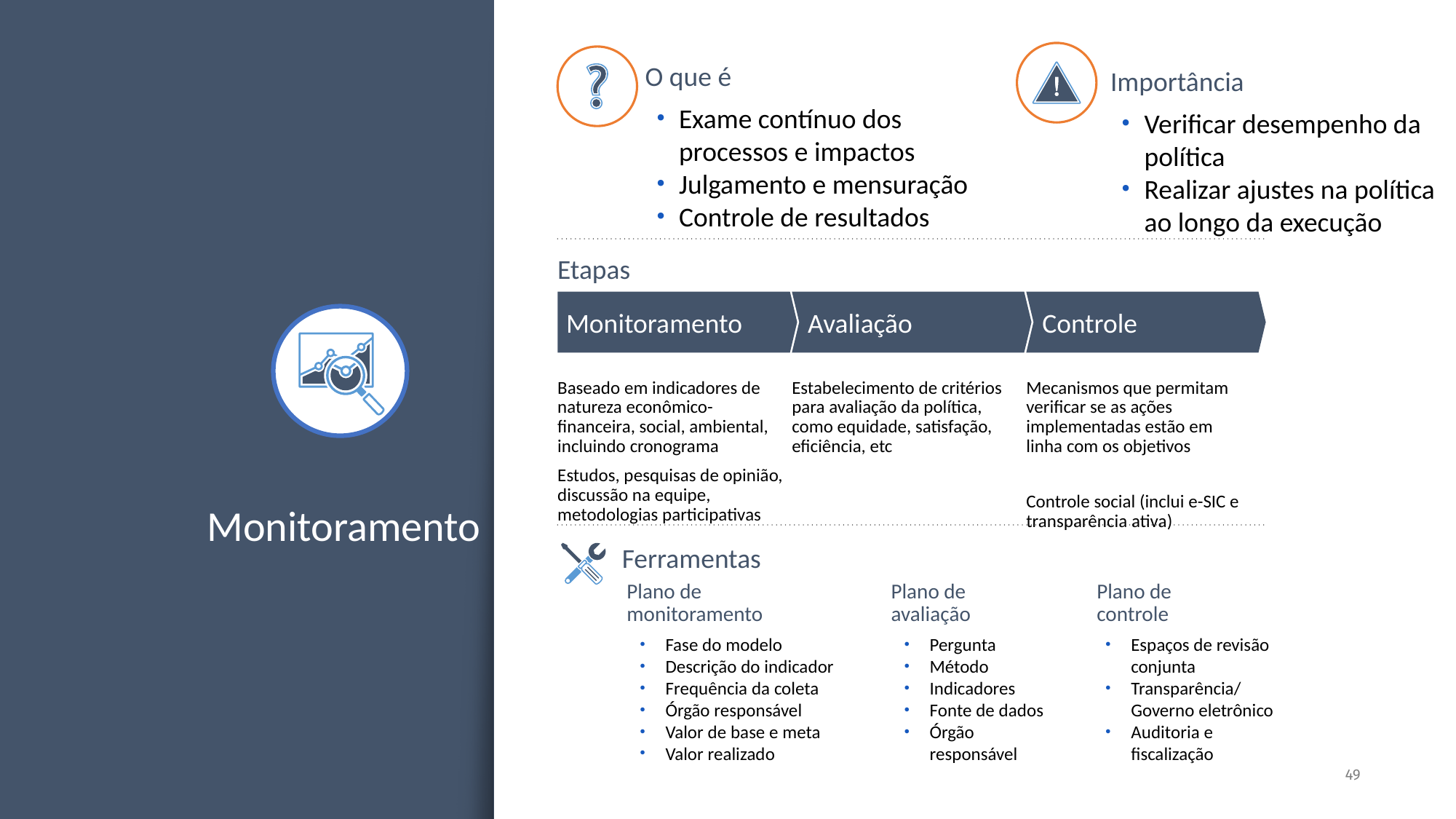

O que é
Exame contínuo dos processos e impactos
Julgamento e mensuração
Controle de resultados
Importância
Verificar desempenho da política
Realizar ajustes na política ao longo da execução
Etapas
Monitoramento
Avaliação
Controle

Baseado em indicadores de natureza econômico-financeira, social, ambiental, incluindo cronograma
Estudos, pesquisas de opinião, discussão na equipe, metodologias participativas
Estabelecimento de critérios para avaliação da política, como equidade, satisfação, eficiência, etc
Mecanismos que permitam verificar se as ações implementadas estão em linha com os objetivos

Controle social (inclui e-SIC e transparência ativa)
Monitoramento

Ferramentas
Plano de avaliação
Plano de monitoramento
Plano de controle

Fase do modelo
Descrição do indicador
Frequência da coleta
Órgão responsável
Valor de base e meta
Valor realizado
Pergunta
Método
Indicadores
Fonte de dados
Órgão responsável
Espaços de revisão conjunta
Transparência/ Governo eletrônico
Auditoria e fiscalização